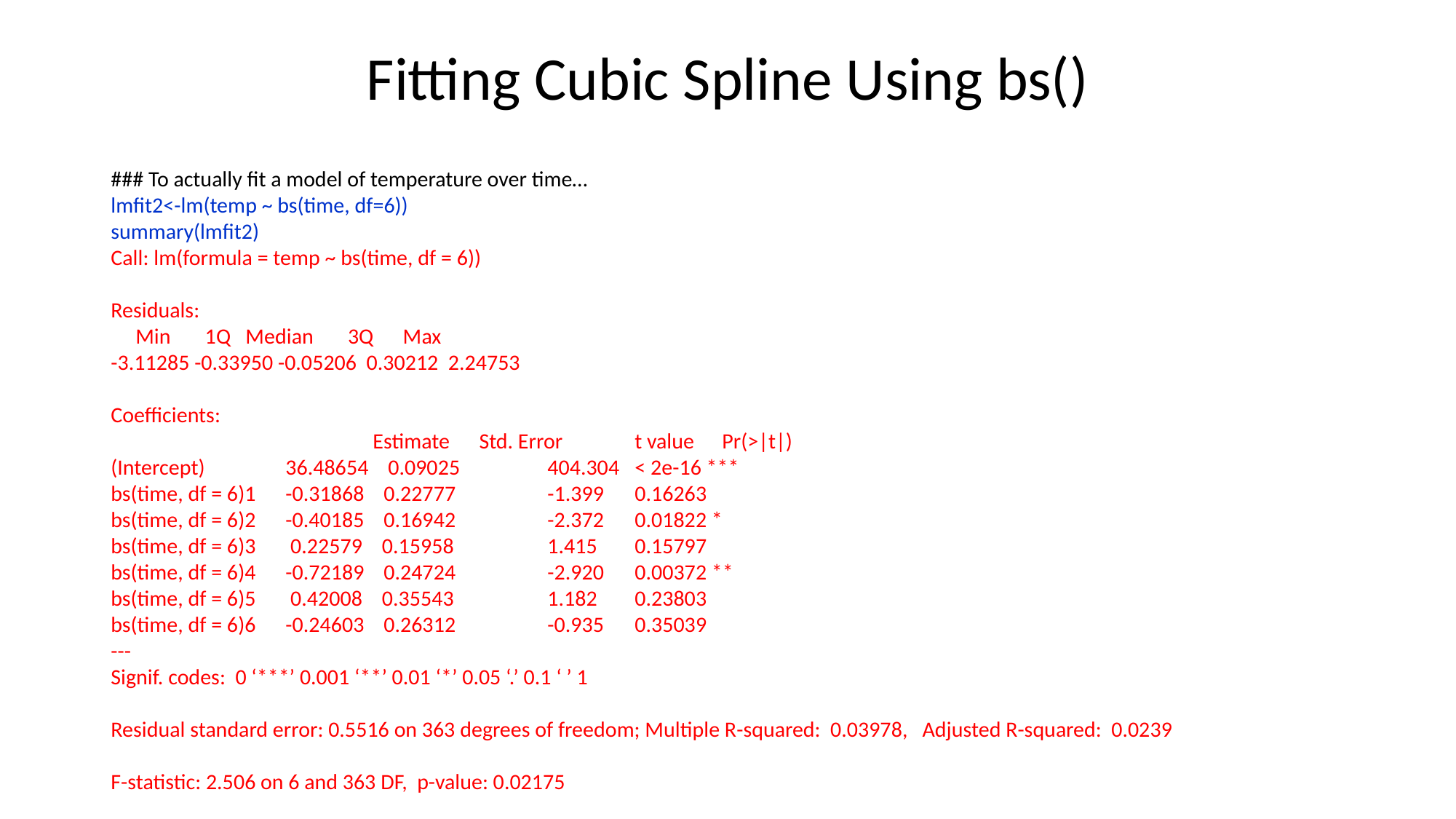

# Fitting Cubic Spline Using bs()
### To actually fit a model of temperature over time…
lmfit2<-lm(temp ~ bs(time, df=6))
summary(lmfit2)
Call: lm(formula = temp ~ bs(time, df = 6))

Residuals:
     Min       1Q   Median       3Q      Max
-3.11285 -0.33950 -0.05206  0.30212  2.24753

Coefficients:
                  		Estimate      Std. Error 	t value 	Pr(>|t|)
(Intercept)       	36.48654    0.09025 	404.304  	< 2e-16 ***
bs(time, df = 6)1 	-0.31868    0.22777  	-1.399  	0.16263
bs(time, df = 6)2 	-0.40185    0.16942  	-2.372  	0.01822 *
bs(time, df = 6)3  	 0.22579    0.15958   	1.415  	0.15797
bs(time, df = 6)4 	-0.72189    0.24724  	-2.920  	0.00372 **
bs(time, df = 6)5  	 0.42008    0.35543   	1.182  	0.23803
bs(time, df = 6)6	-0.24603    0.26312  	-0.935  	0.35039
---
Signif. codes:  0 ‘***’ 0.001 ‘**’ 0.01 ‘*’ 0.05 ‘.’ 0.1 ‘ ’ 1

Residual standard error: 0.5516 on 363 degrees of freedom; Multiple R-squared:  0.03978,   Adjusted R-squared:  0.0239

F-statistic: 2.506 on 6 and 363 DF,  p-value: 0.02175